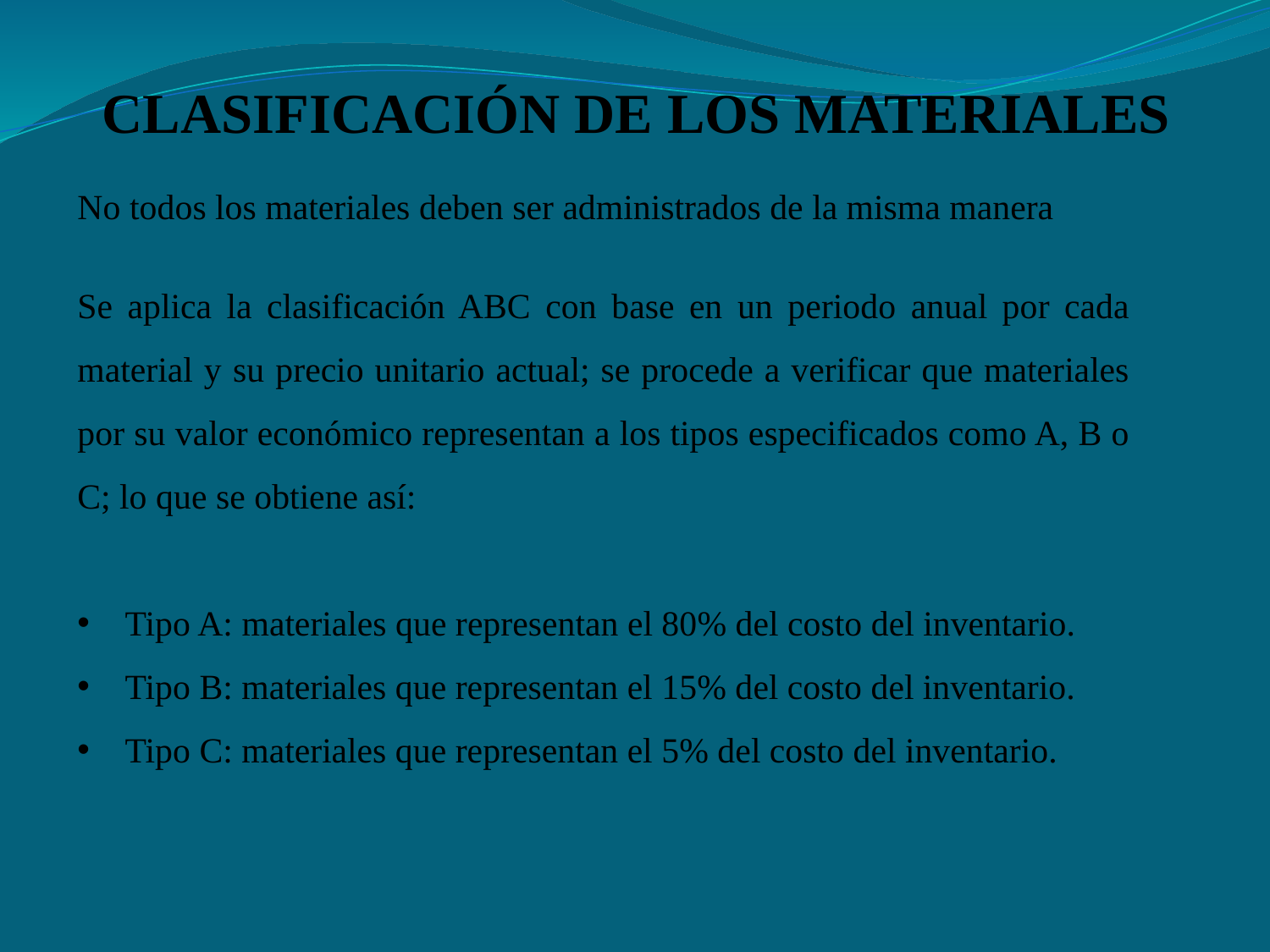

# CLASIFICACIÓN DE LOS MATERIALES
No todos los materiales deben ser administrados de la misma manera
Se aplica la clasificación ABC con base en un periodo anual por cada material y su precio unitario actual; se procede a verificar que materiales por su valor económico representan a los tipos especificados como A, B o C; lo que se obtiene así:

Tipo A: materiales que representan el 80% del costo del inventario.
Tipo B: materiales que representan el 15% del costo del inventario.
Tipo C: materiales que representan el 5% del costo del inventario.